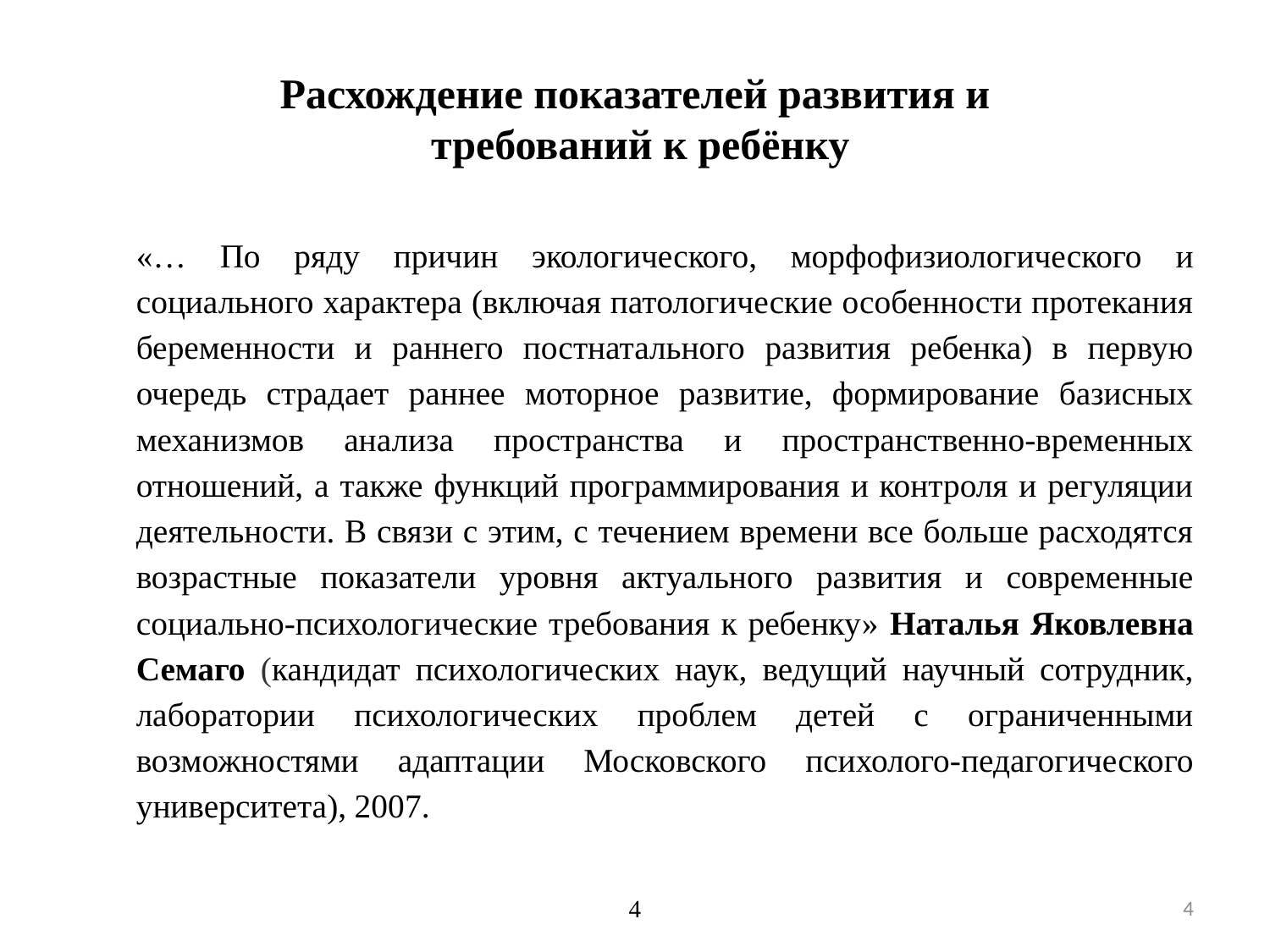

# Расхождение показателей развития и требований к ребёнку
«… По ряду причин экологического, морфофизиологического и социального характера (включая патологические особенности протекания беременности и раннего постнатального развития ребенка) в первую очередь страдает раннее моторное развитие, формирование базисных механизмов анализа пространства и пространственно-временных отношений, а также функций программирования и контроля и регуляции деятельности. В связи с этим, с течением времени все больше расходятся возрастные показатели уровня актуального развития и современные социально-психологические требования к ребенку» Наталья Яковлевна Семаго (кандидат психологических наук, ведущий научный сотрудник, лаборатории психологических проблем детей с ограниченными возможностями адаптации Московского психолого-педагогического университета), 2007.

4
4